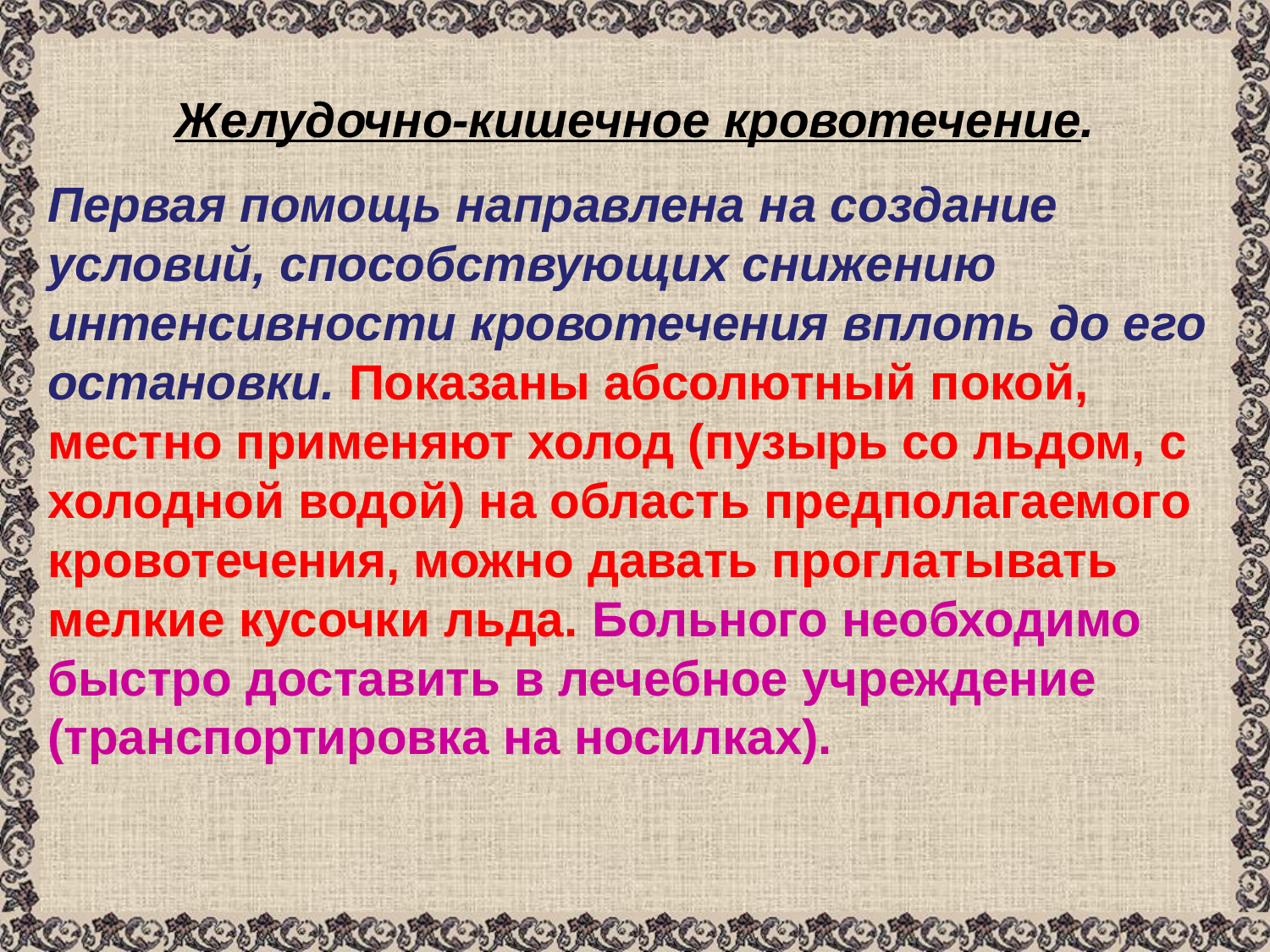

# Желудочно-кишечное кровотечение.
Первая помощь направлена на создание условий, способствующих снижению интенсивности кровотечения вплоть до его остановки. Показаны абсолютный покой, местно применяют холод (пузырь со льдом, с холодной водой) на область предполагаемого кровотечения, можно давать проглатывать мелкие кусочки льда. Больного необходимо быстро доставить в лечебное учреждение (транспортировка на носилках).